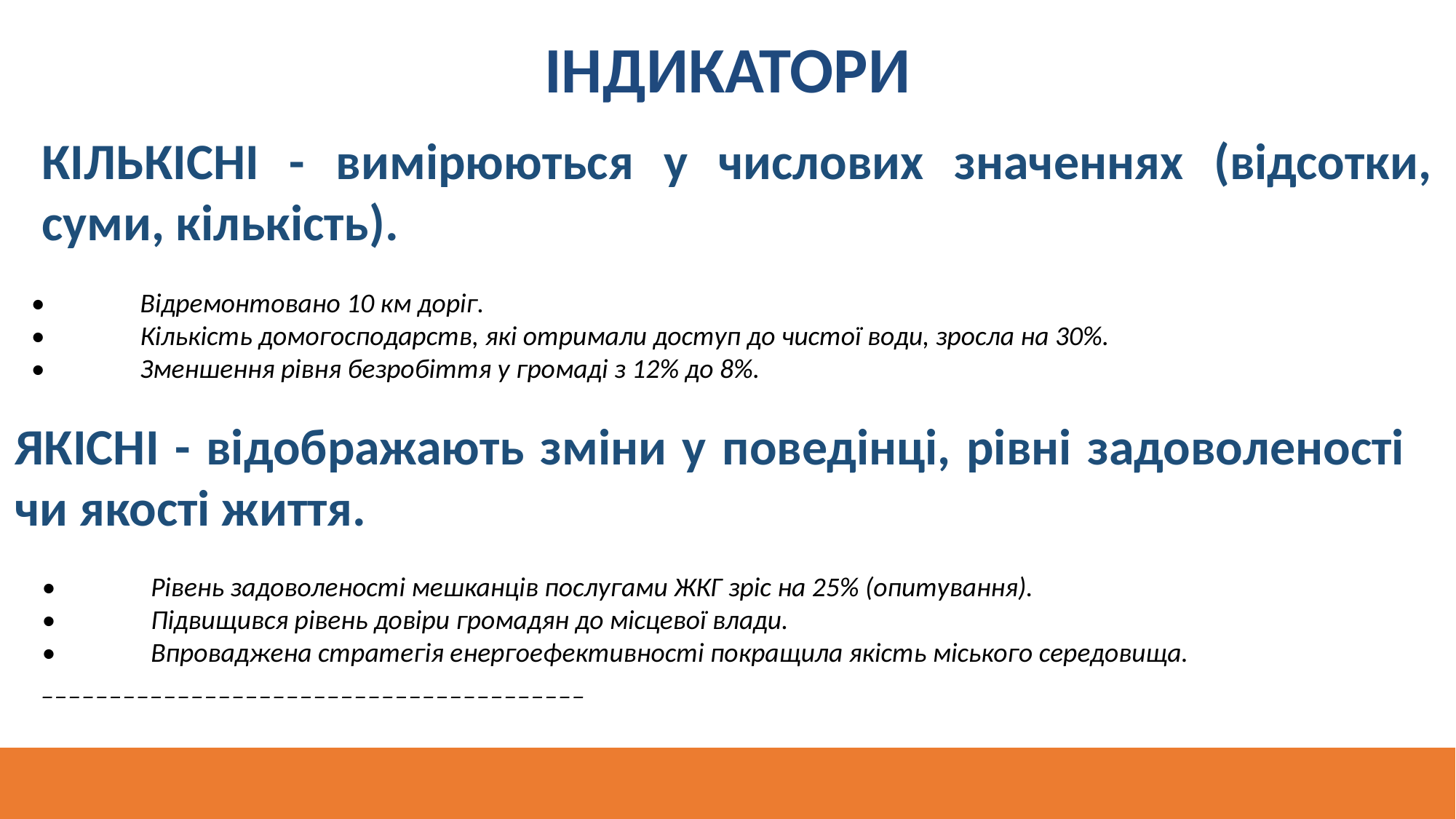

ІНДИКАТОРИ
КІЛЬКІСНІ - вимірюються у числових значеннях (відсотки, суми, кількість).
•	Відремонтовано 10 км доріг.
•	Кількість домогосподарств, які отримали доступ до чистої води, зросла на 30%.
•	Зменшення рівня безробіття у громаді з 12% до 8%.
ЯКІСНІ - відображають зміни у поведінці, рівні задоволеності чи якості життя.
•	Рівень задоволеності мешканців послугами ЖКГ зріс на 25% (опитування).
•	Підвищився рівень довіри громадян до місцевої влади.
•	Впроваджена стратегія енергоефективності покращила якість міського середовища.
________________________________________